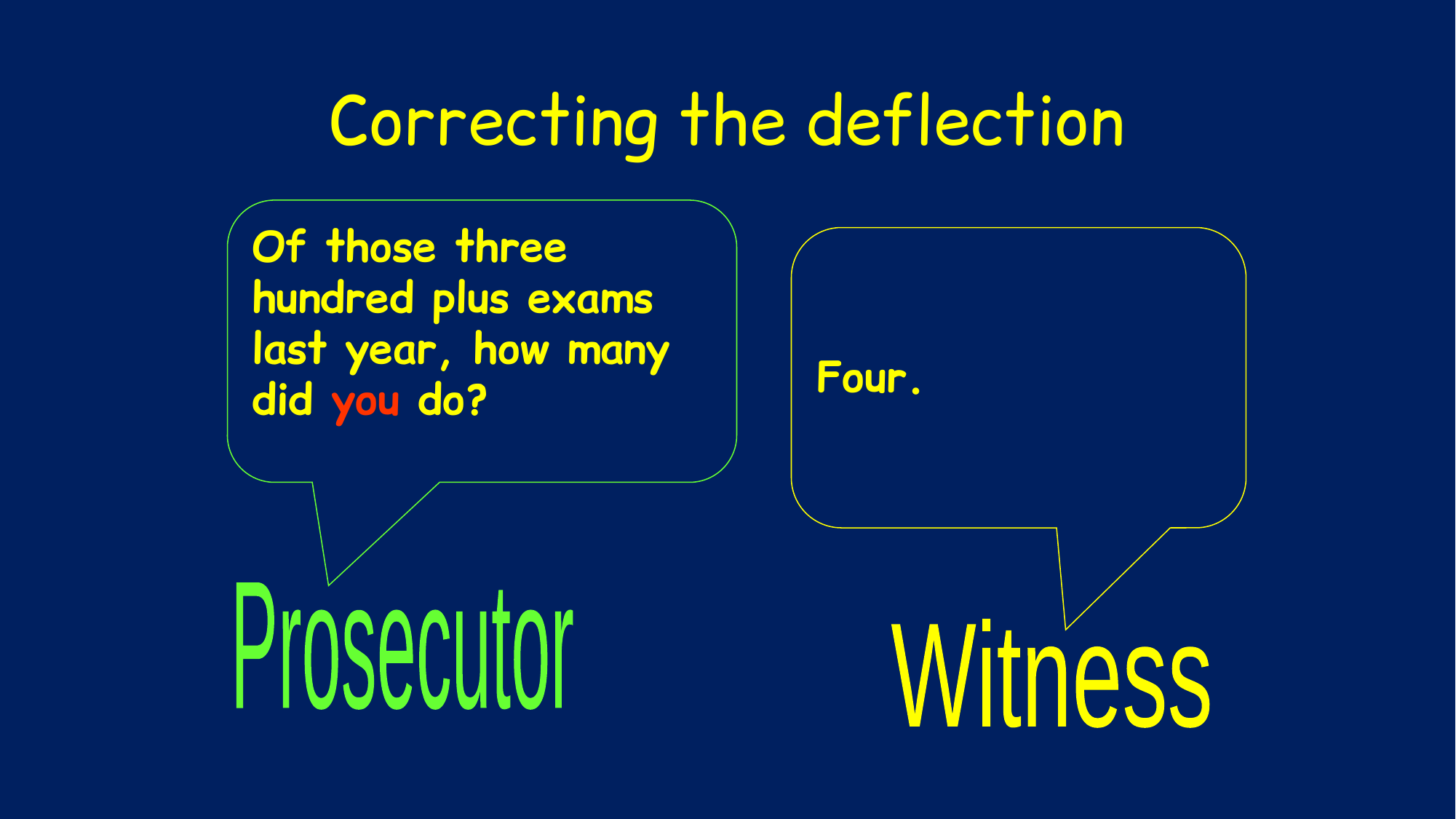

# Correcting the deflection
Of those three hundred plus exams last year, how many did you do?

Four.
Prosecutor
Witness